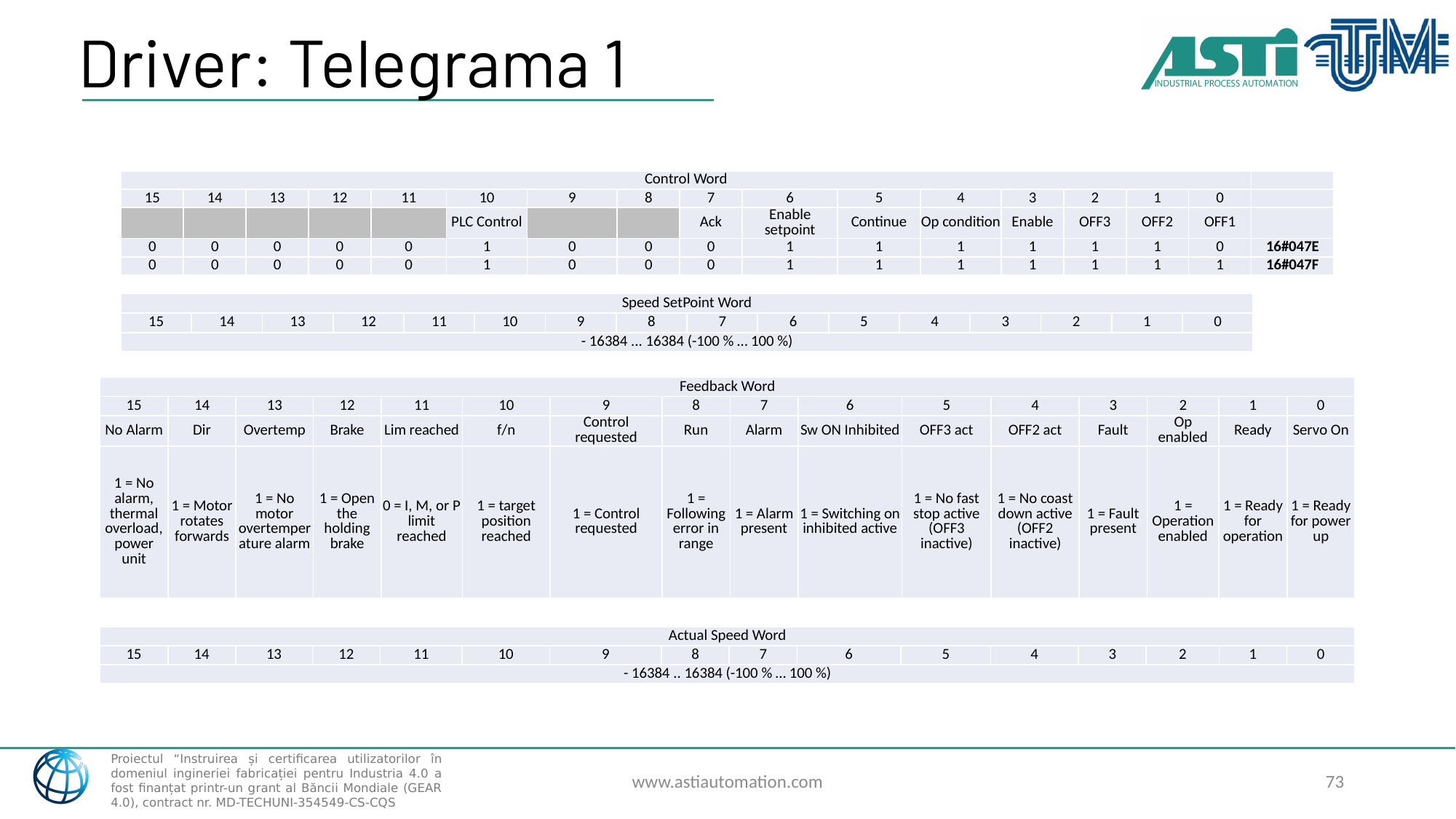

# Driver: Telegrama 1
| Control Word |  |  |  |  |  |  |  |  |  |  |  |  |  |  |  |  |
| --- | --- | --- | --- | --- | --- | --- | --- | --- | --- | --- | --- | --- | --- | --- | --- | --- |
| 15 | 14 | 13 | 12 | 11 | 10 | 9 | 8 | 7 | 6 | 5 | 4 | 3 | 2 | 1 | 0 |  |
|  |  |  |  |  | PLC Control |  |  | Ack | Enable setpoint | Continue | Op condition | Enable | OFF3 | OFF2 | OFF1 |  |
| 0 | 0 | 0 | 0 | 0 | 1 | 0 | 0 | 0 | 1 | 1 | 1 | 1 | 1 | 1 | 0 | 16#047E |
| 0 | 0 | 0 | 0 | 0 | 1 | 0 | 0 | 0 | 1 | 1 | 1 | 1 | 1 | 1 | 1 | 16#047F |
| Speed SetPoint Word |  |  |  |  |  |  |  |  |  |  |  |  |  |  |  |
| --- | --- | --- | --- | --- | --- | --- | --- | --- | --- | --- | --- | --- | --- | --- | --- |
| 15 | 14 | 13 | 12 | 11 | 10 | 9 | 8 | 7 | 6 | 5 | 4 | 3 | 2 | 1 | 0 |
| - 16384 ... 16384 (-100 % … 100 %) |  |  |  |  |  |  |  |  |  |  |  |  |  |  |  |
| Feedback Word |  |  |  |  |  |  |  |  |  |  |  |  |  |  |  |
| --- | --- | --- | --- | --- | --- | --- | --- | --- | --- | --- | --- | --- | --- | --- | --- |
| 15 | 14 | 13 | 12 | 11 | 10 | 9 | 8 | 7 | 6 | 5 | 4 | 3 | 2 | 1 | 0 |
| No Alarm | Dir | Overtemp | Brake | Lim reached | f/n | Control requested | Run | Alarm | Sw ON Inhibited | OFF3 act | OFF2 act | Fault | Op enabled | Ready | Servo On |
| 1 = No alarm, thermal overload, power unit | 1 = Motor rotates forwards | 1 = No motor overtemperature alarm | 1 = Open the holding brake | 0 = I, M, or P limit reached | 1 = target position reached | 1 = Control requested | 1 = Following error in range | 1 = Alarm present | 1 = Switching on inhibited active | 1 = No fast stop active (OFF3 inactive) | 1 = No coast down active (OFF2 inactive) | 1 = Fault present | 1 = Operation enabled | 1 = Ready for operation | 1 = Ready for power up |
| Actual Speed Word |  |  |  |  |  |  |  |  |  |  |  |  |  |  |  |
| --- | --- | --- | --- | --- | --- | --- | --- | --- | --- | --- | --- | --- | --- | --- | --- |
| 15 | 14 | 13 | 12 | 11 | 10 | 9 | 8 | 7 | 6 | 5 | 4 | 3 | 2 | 1 | 0 |
| - 16384 .. 16384 (-100 % … 100 %) |  |  |  |  |  |  |  |  |  |  |  |  |  |  |  |
www.astiautomation.com
73